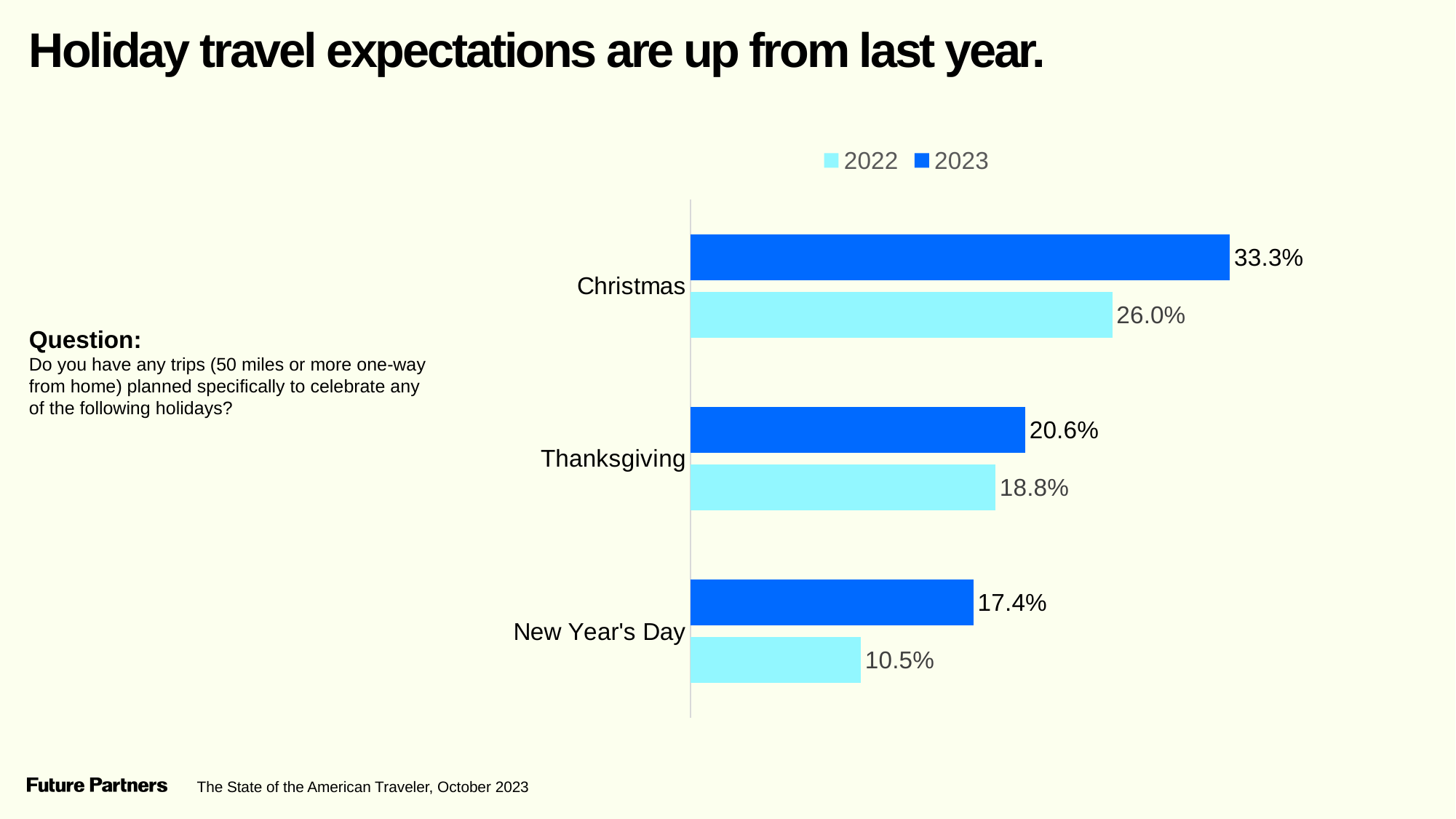

Holiday travel expectations are up from last year.

### Chart

| Category | 2023 | 2022 |
|---|---|---|
| Christmas | 0.3325930948318 | 0.26 |
| Thanksgiving | 0.206297192549 | 0.188 |
| New Year's Day | 0.1744189087372 | 0.105 |
Question:
Do you have any trips (50 miles or more one-way from home) planned specifically to celebrate any of the following holidays?